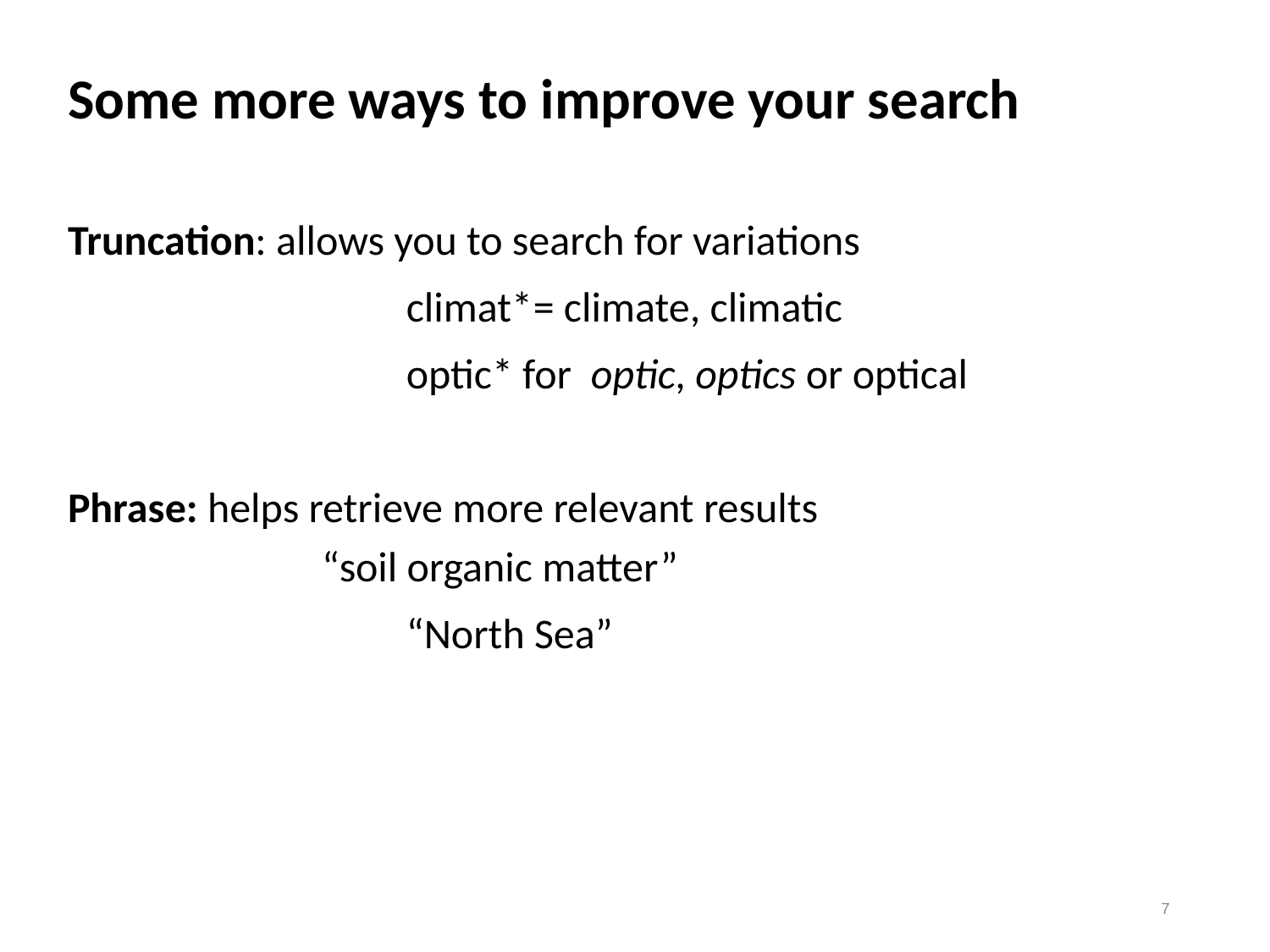

Some more ways to improve your search

Truncation: allows you to search for variations
			climat*	= climate, climatic
			optic* for  optic, optics or optical

Phrase: helps retrieve more relevant results
		“soil organic matter”
			“North Sea”

7